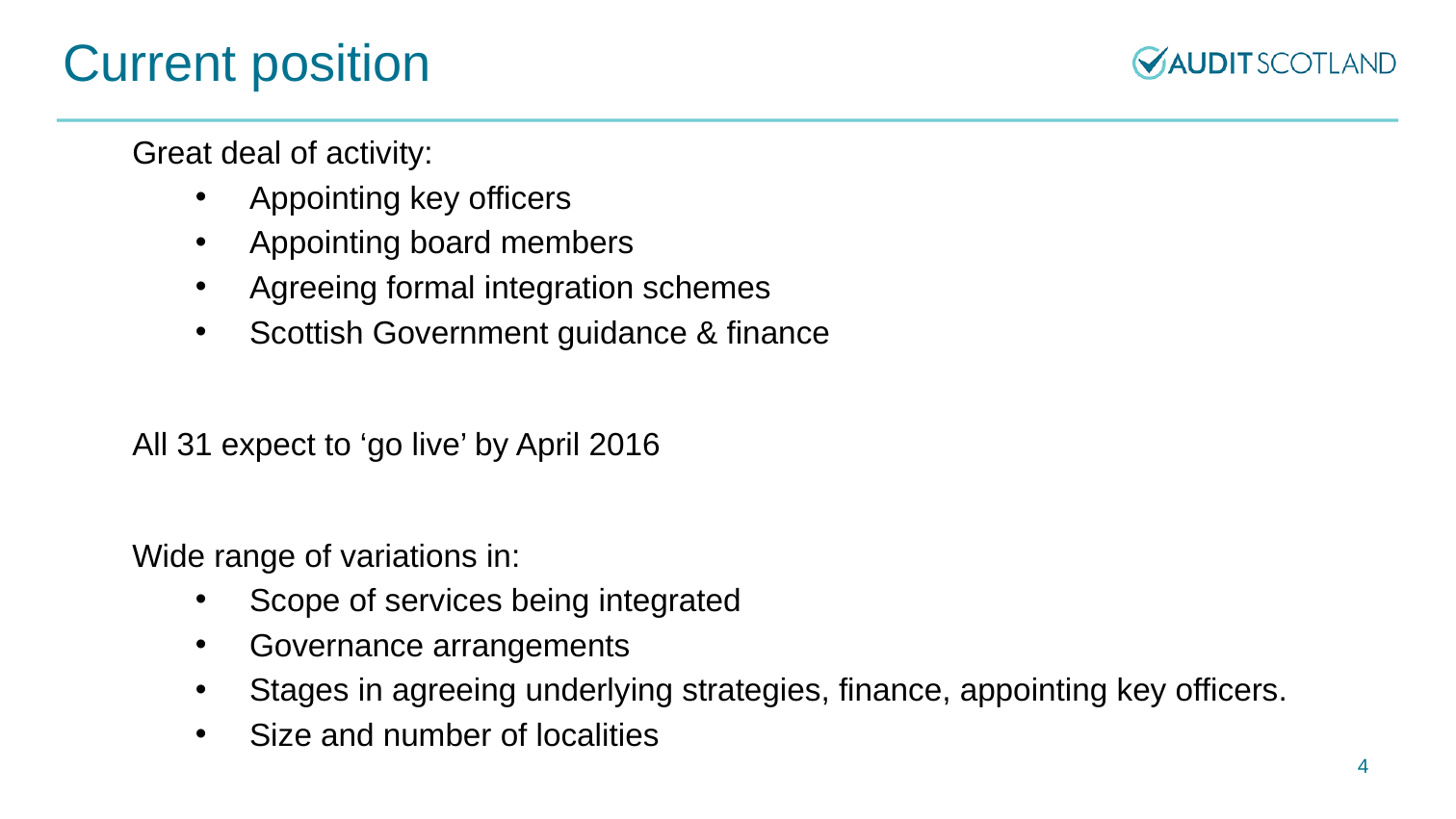

# Current position
Great deal of activity:
Appointing key officers
Appointing board members
Agreeing formal integration schemes
Scottish Government guidance & finance

All 31 expect to ‘go live’ by April 2016

Wide range of variations in:
Scope of services being integrated
Governance arrangements
Stages in agreeing underlying strategies, finance, appointing key officers.
Size and number of localities

4